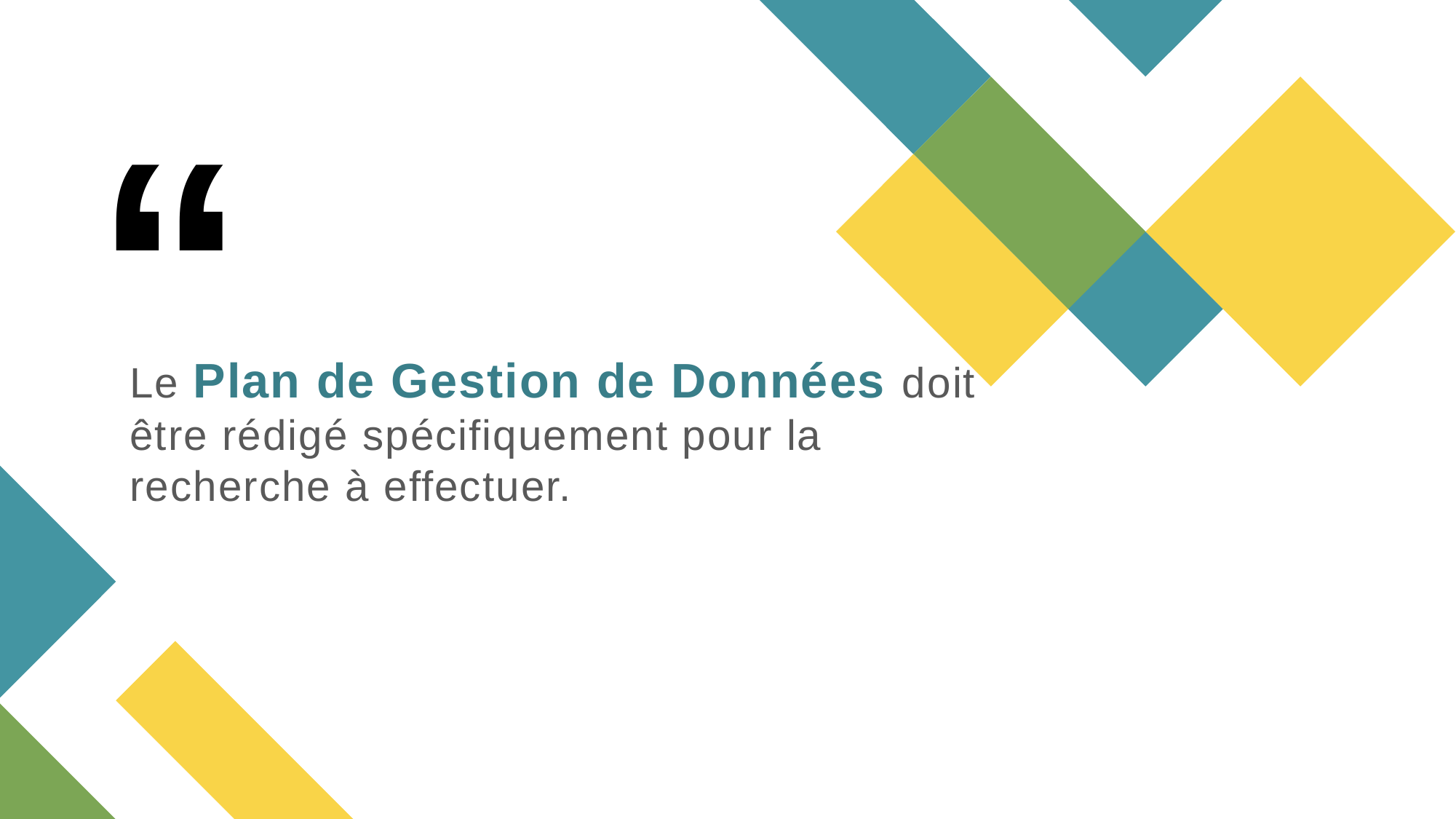

# Le Plan de Gestion de Données doit être rédigé spécifiquement pour la recherche à effectuer.